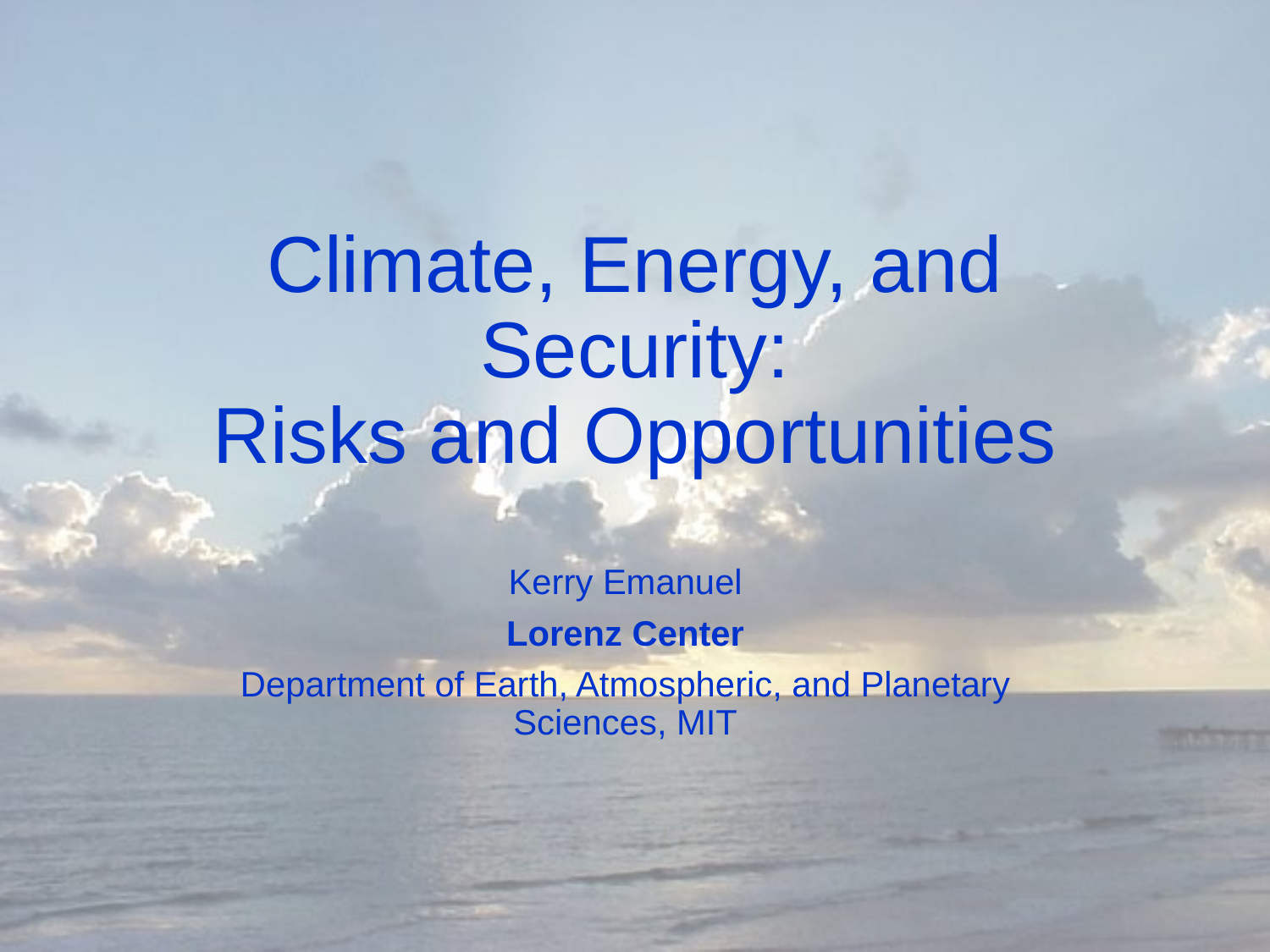

# Climate, Energy, and Security: Risks and Opportunities
Kerry Emanuel
Lorenz Center
Department of Earth, Atmospheric, and Planetary Sciences, MIT